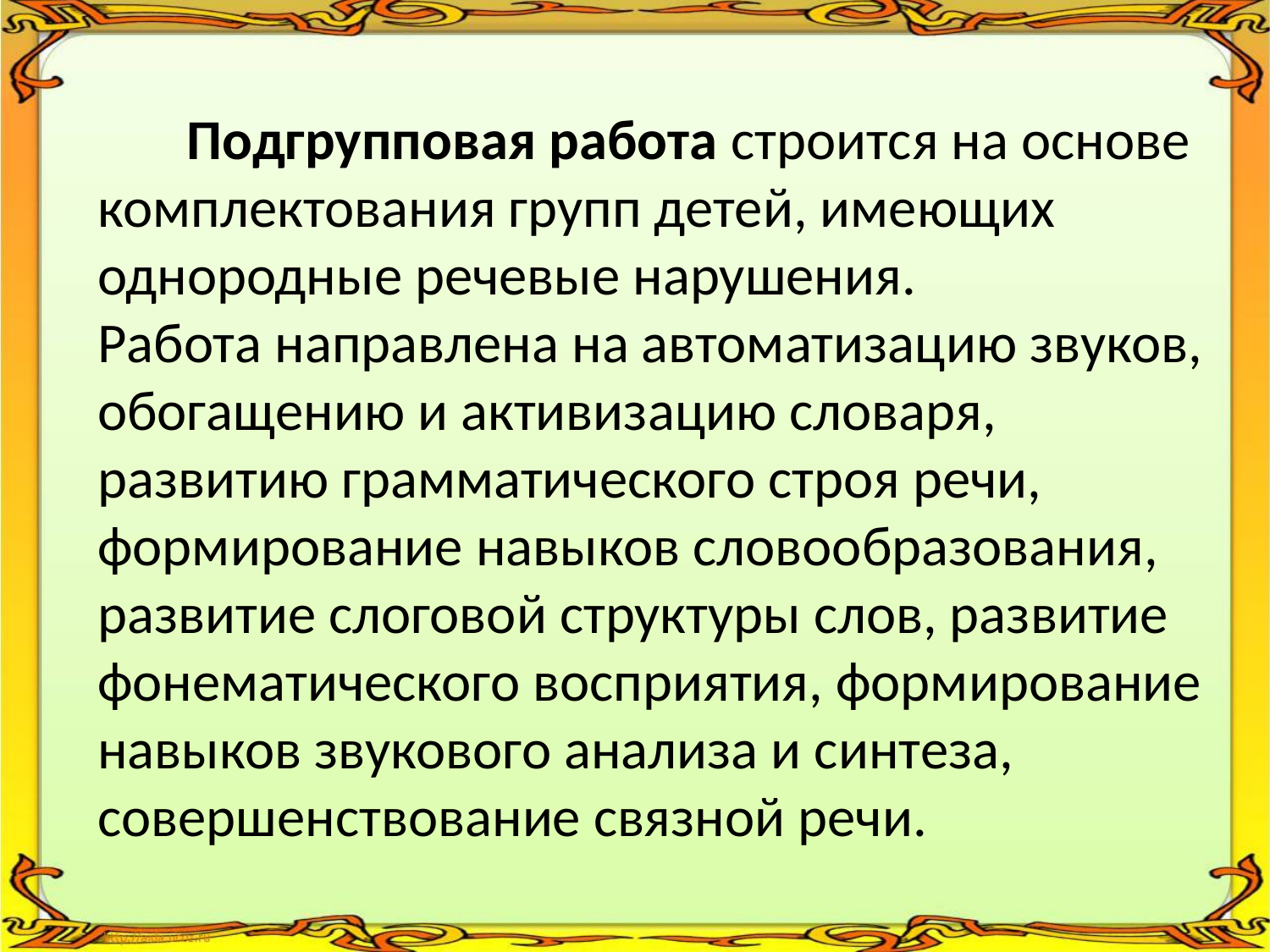

# Подгрупповая работа строится на основе комплектования групп детей, имеющих однородные речевые нарушения. Работа направлена на автоматизацию звуков, обогащению и активизацию словаря, развитию грамматического строя речи, формирование навыков словообразования, развитие слоговой структуры слов, развитие фонематического восприятия, формирование навыков звукового анализа и синтеза, совершенствование связной речи.